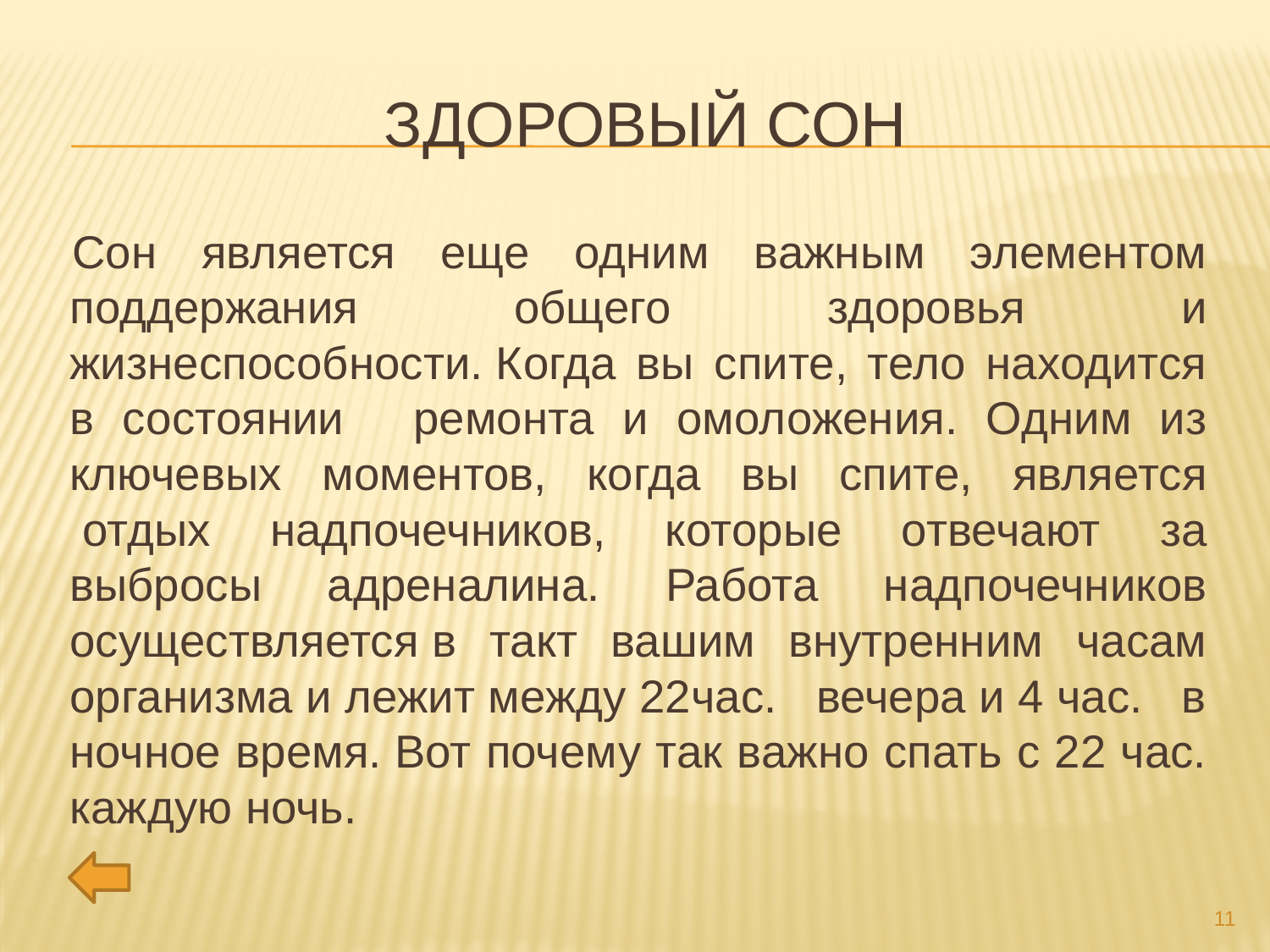

# Здоровый сон
Сон является еще одним важным элементом поддержания общего здоровья и жизнеспособности. Когда вы спите, тело находится в состоянии   ремонта и омоложения. Одним из ключевых моментов, когда вы спите, является  отдых надпочечников, которые отвечают за выбросы адреналина. Работа надпочечников осуществляется в такт вашим внутренним часам организма и лежит между 22час.   вечера и 4 час.   в ночное время. Вот почему так важно спать с 22 час. каждую ночь.

11